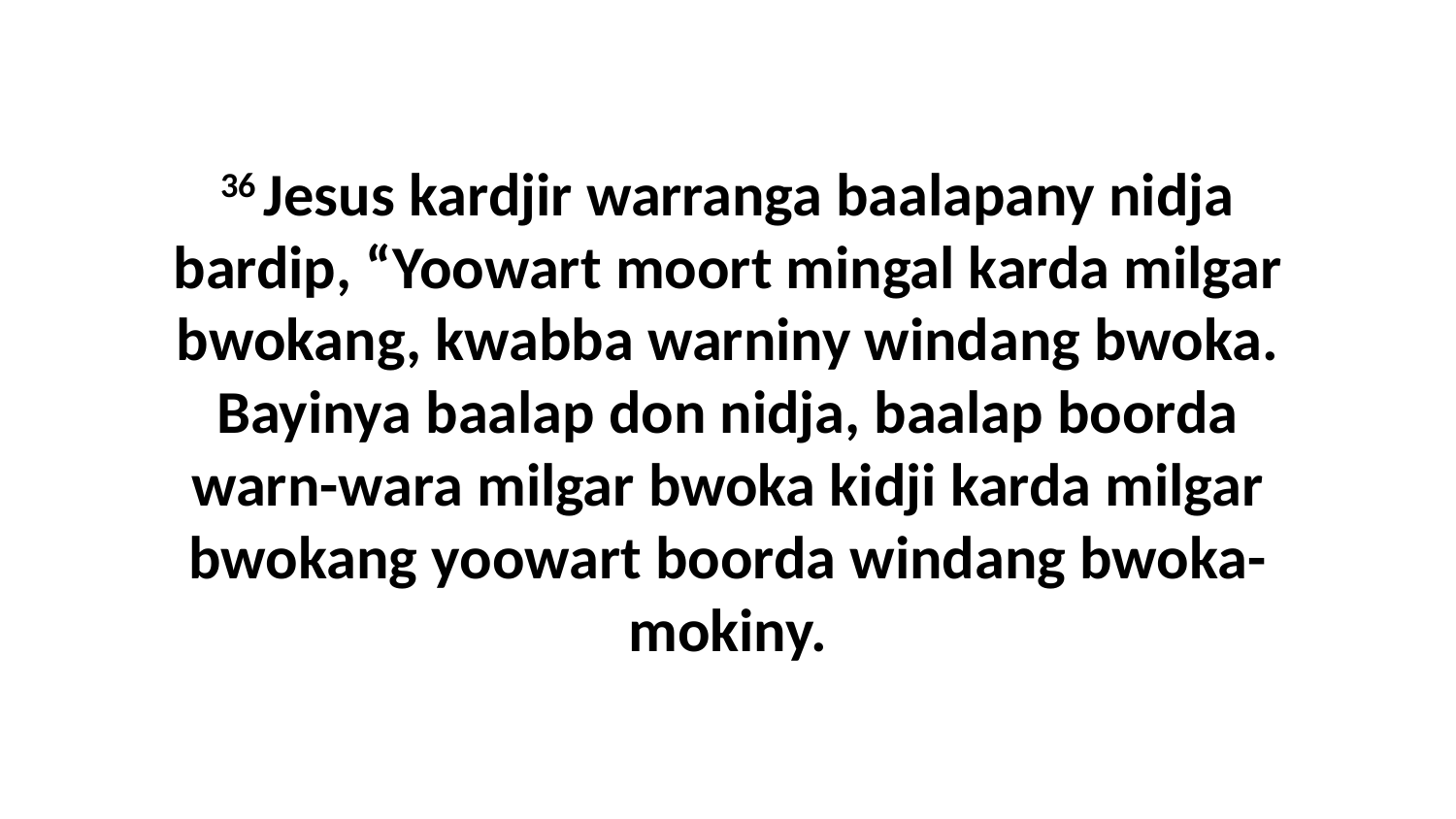

36 Jesus kardjir warranga baalapany nidja bardip, “Yoowart moort mingal karda milgar bwokang, kwabba warniny windang bwoka. Bayinya baalap don nidja, baalap boorda warn-wara milgar bwoka kidji karda milgar bwokang yoowart boorda windang bwoka-mokiny.